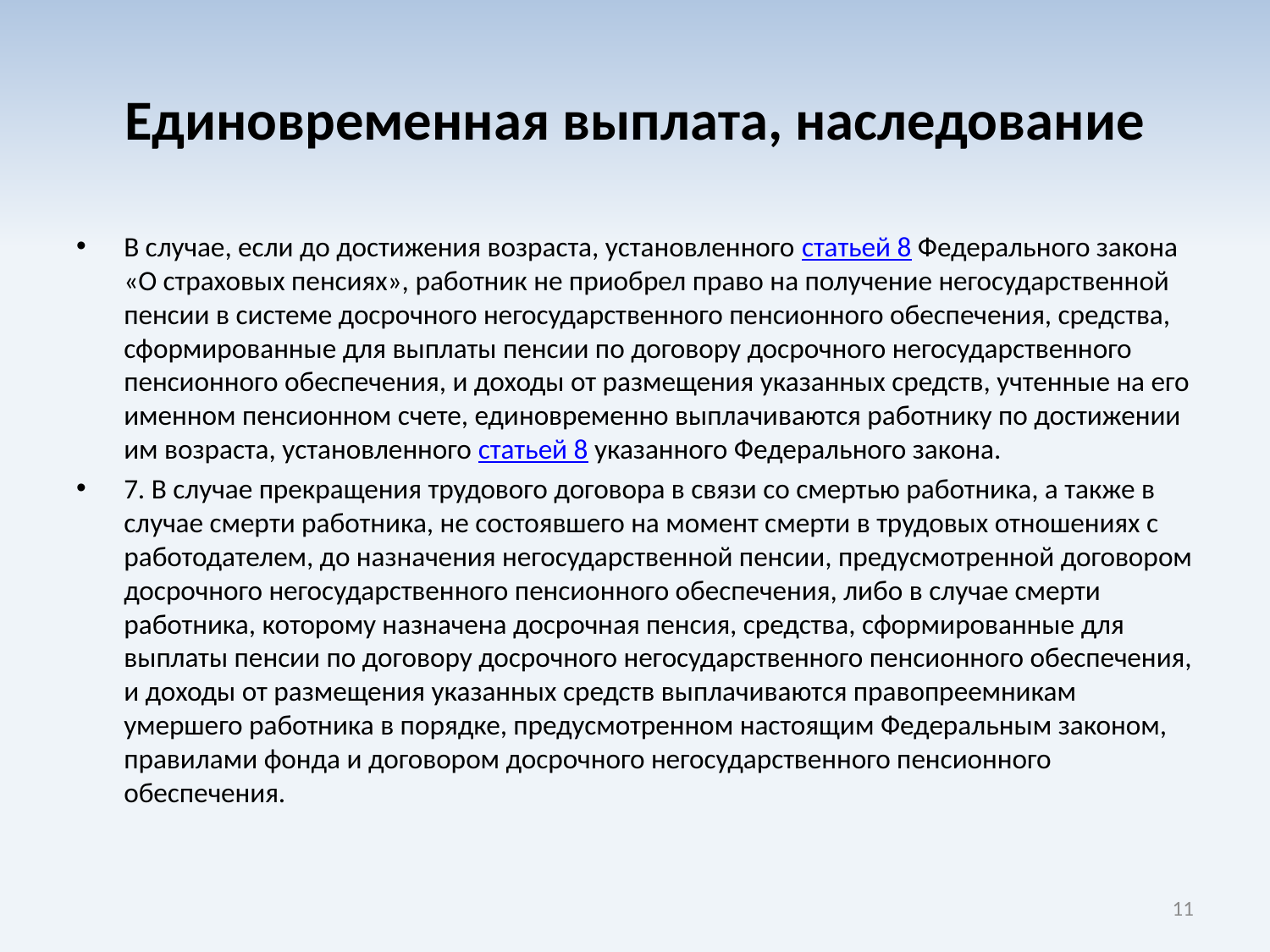

# Единовременная выплата, наследование
В случае, если до достижения возраста, установленного статьей 8 Федерального закона  «О страховых пенсиях», работник не приобрел право на получение негосударственной пенсии в системе досрочного негосударственного пенсионного обеспечения, средства, сформированные для выплаты пенсии по договору досрочного негосударственного пенсионного обеспечения, и доходы от размещения указанных средств, учтенные на его именном пенсионном счете, единовременно выплачиваются работнику по достижении им возраста, установленного статьей 8 указанного Федерального закона.
7. В случае прекращения трудового договора в связи со смертью работника, а также в случае смерти работника, не состоявшего на момент смерти в трудовых отношениях с работодателем, до назначения негосударственной пенсии, предусмотренной договором досрочного негосударственного пенсионного обеспечения, либо в случае смерти работника, которому назначена досрочная пенсия, средства, сформированные для выплаты пенсии по договору досрочного негосударственного пенсионного обеспечения, и доходы от размещения указанных средств выплачиваются правопреемникам умершего работника в порядке, предусмотренном настоящим Федеральным законом, правилами фонда и договором досрочного негосударственного пенсионного обеспечения.

11